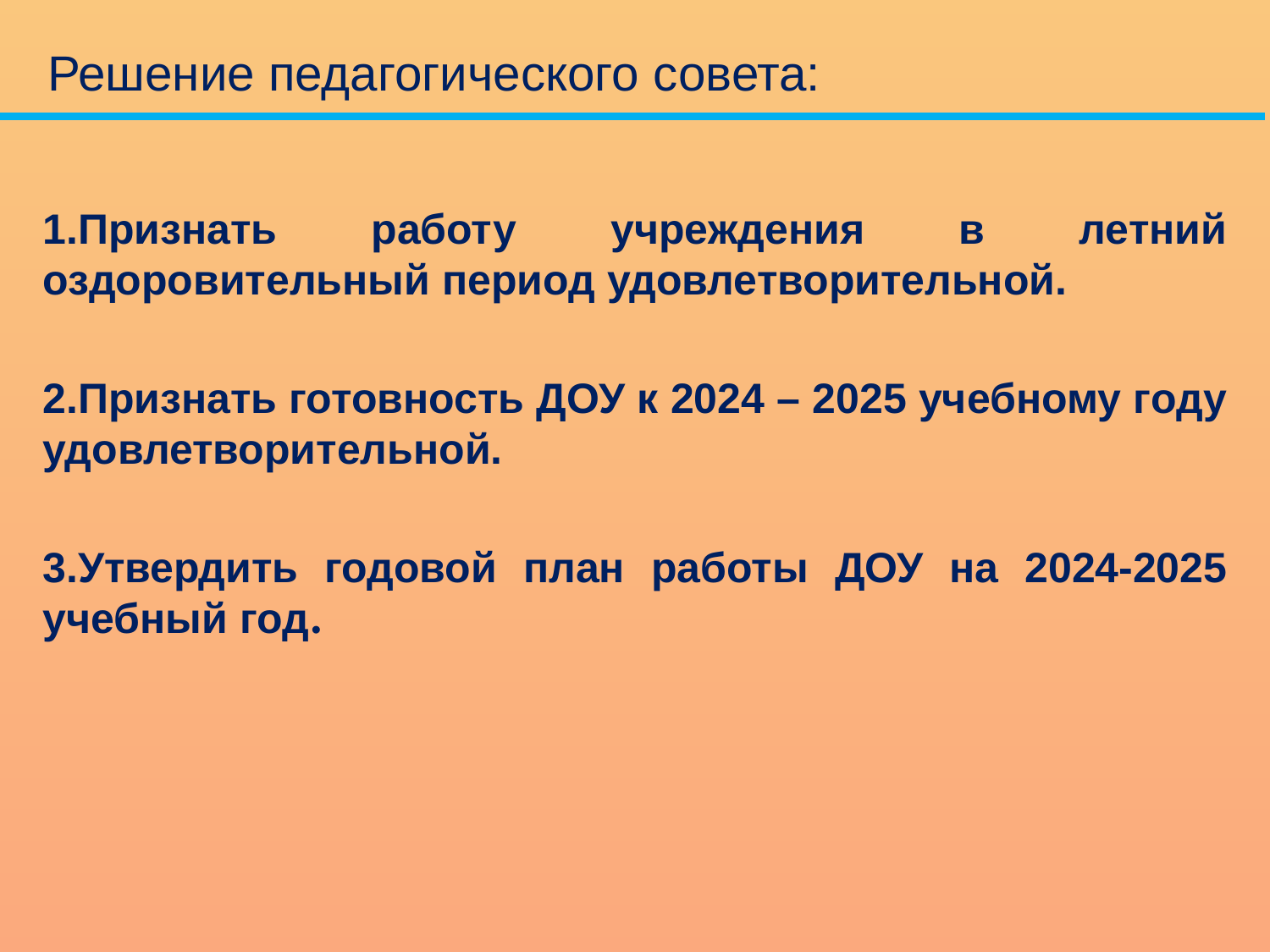

Решение педагогического совета:

1.Признать работу учреждения в летний оздоровительный период удовлетворительной.

2.Признать готовность ДОУ к 2024 – 2025 учебному году удовлетворительной.

3.Утвердить годовой план работы ДОУ на 2024-2025 учебный год.